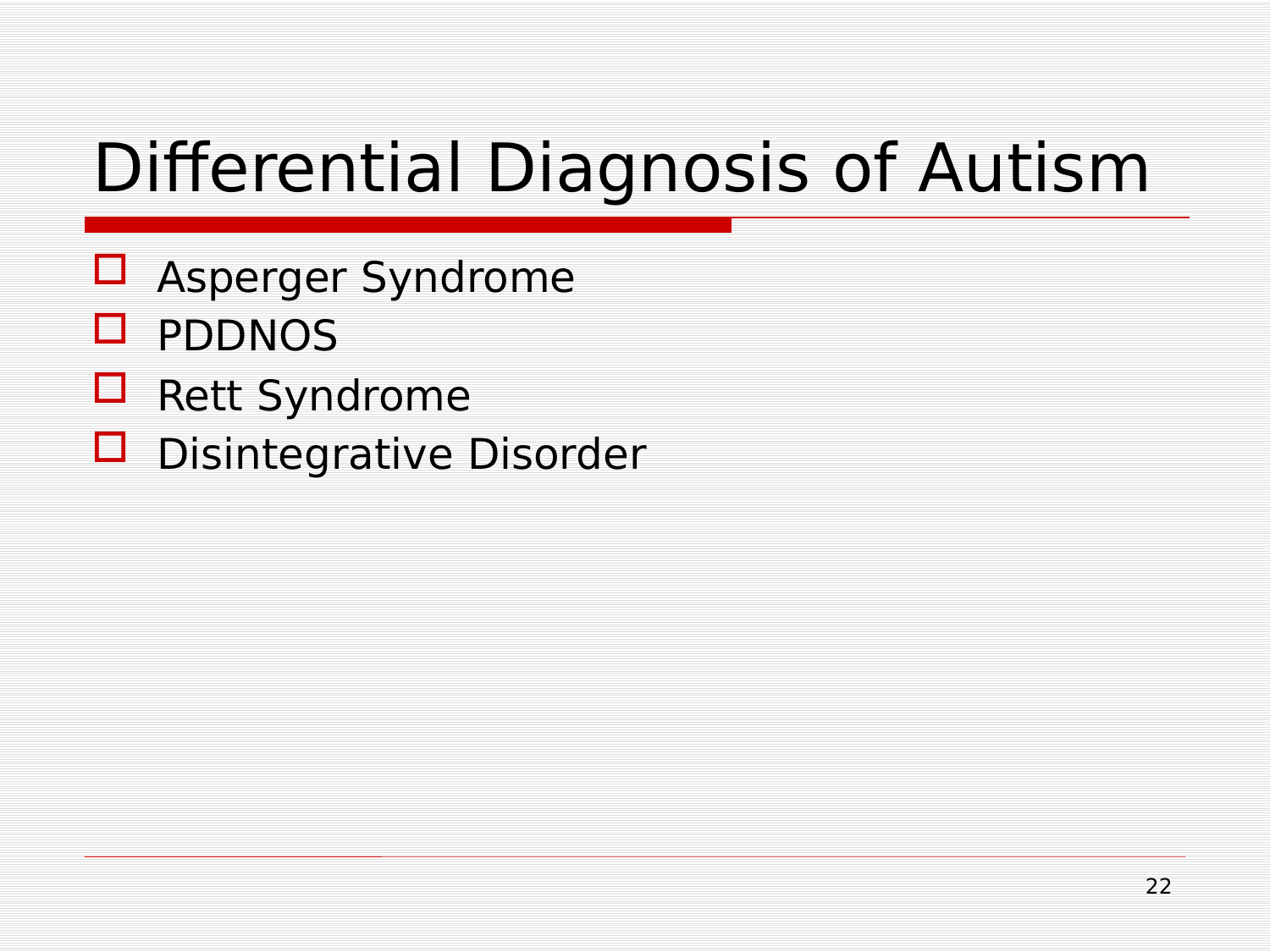

# Differential Diagnosis of Autism
Asperger Syndrome
PDDNOS
Rett Syndrome
Disintegrative Disorder
22